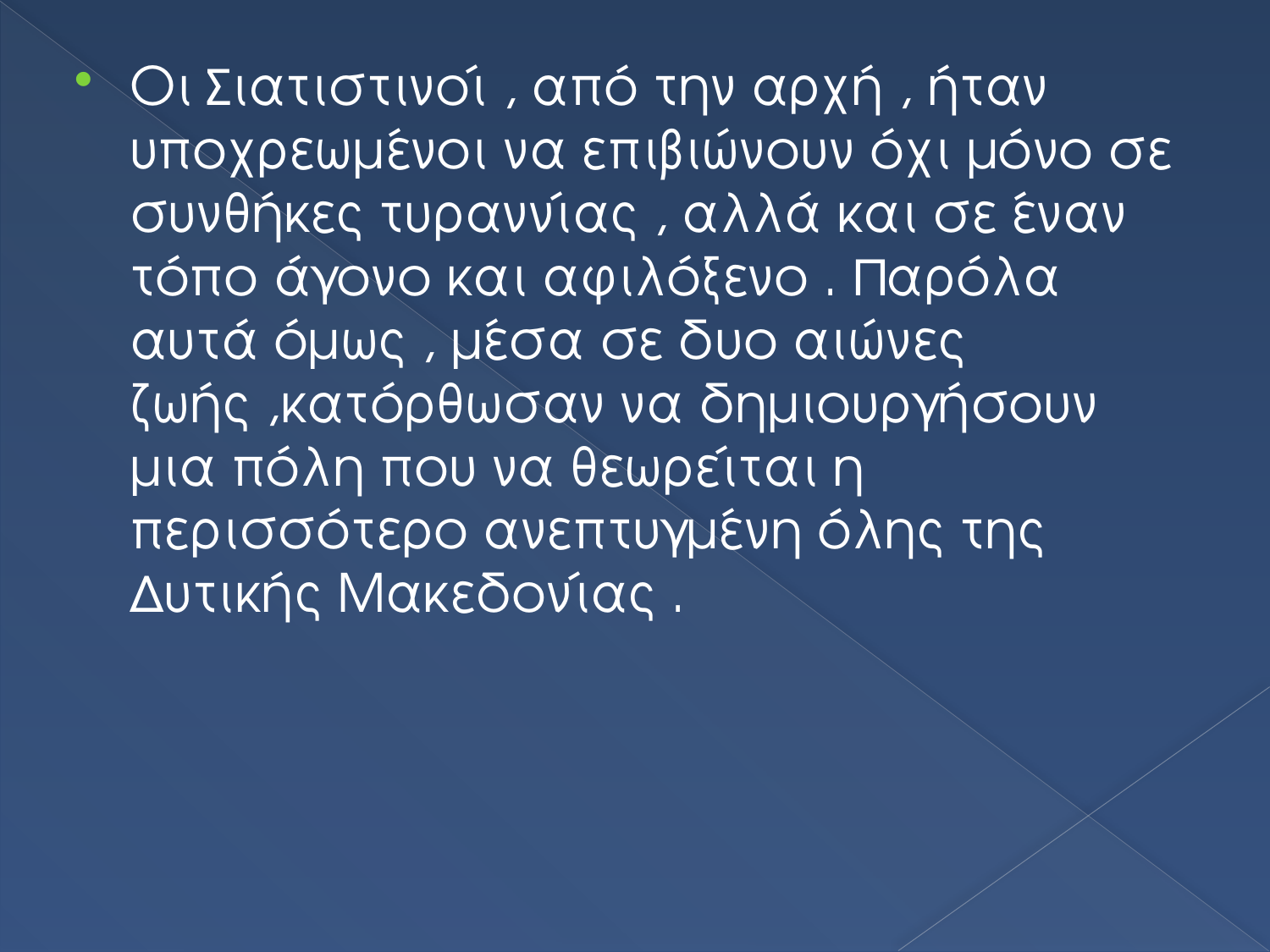

Οι Σιατιστινοί , από την αρχή , ήταν υποχρεωμένοι να επιβιώνουν όχι μόνο σε συνθήκες τυραννίας , αλλά και σε έναν τόπο άγονο και αφιλόξενο . Παρόλα αυτά όμως , μέσα σε δυο αιώνες ζωής ,κατόρθωσαν να δημιουργήσουν μια πόλη που να θεωρείται η περισσότερο ανεπτυγμένη όλης της Δυτικής Μακεδονίας .